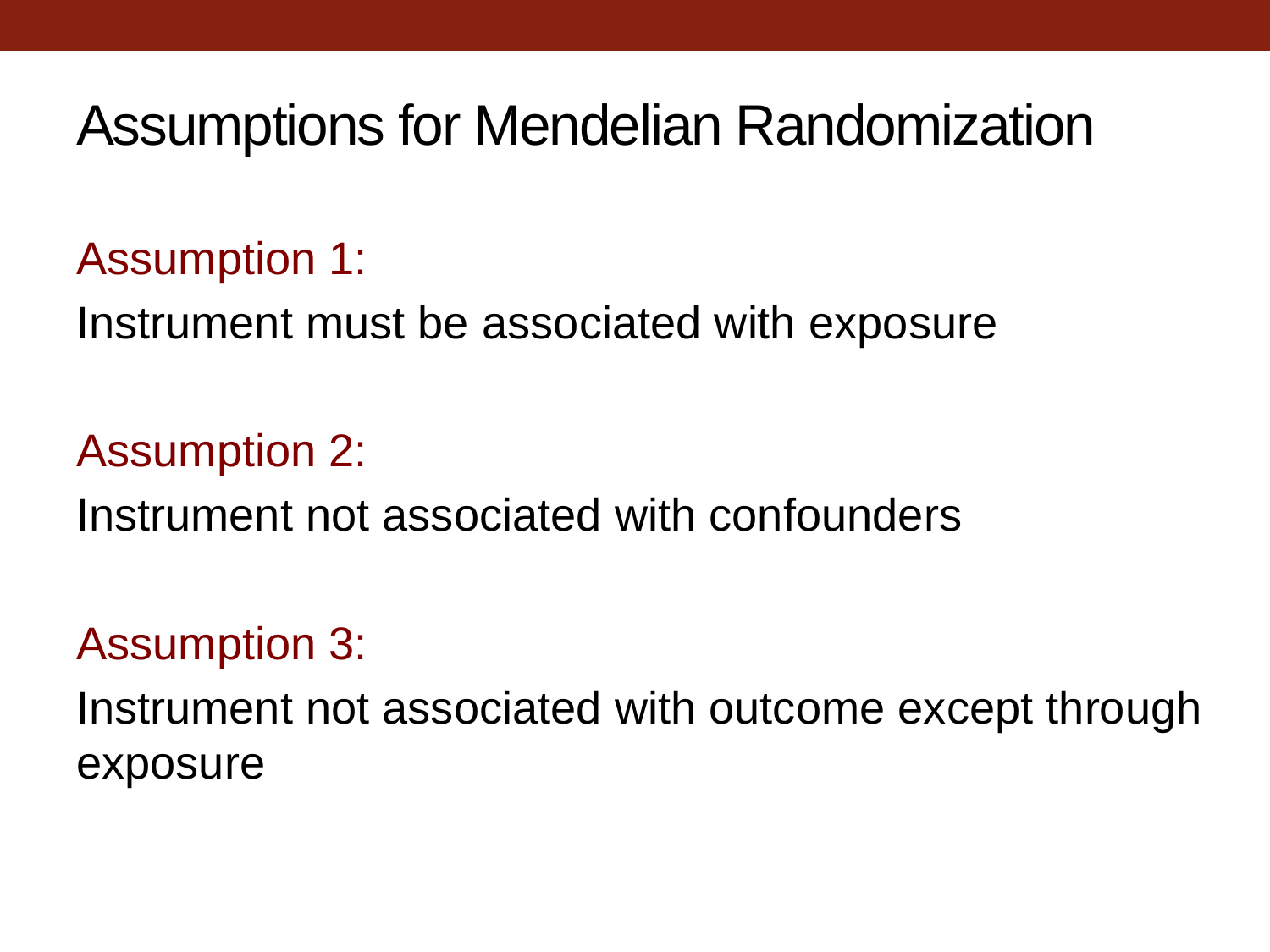

# Assumptions for Mendelian Randomization
Assumption 1:
Instrument must be associated with exposure

Assumption 2:
Instrument not associated with confounders

Assumption 3:
Instrument not associated with outcome except through exposure